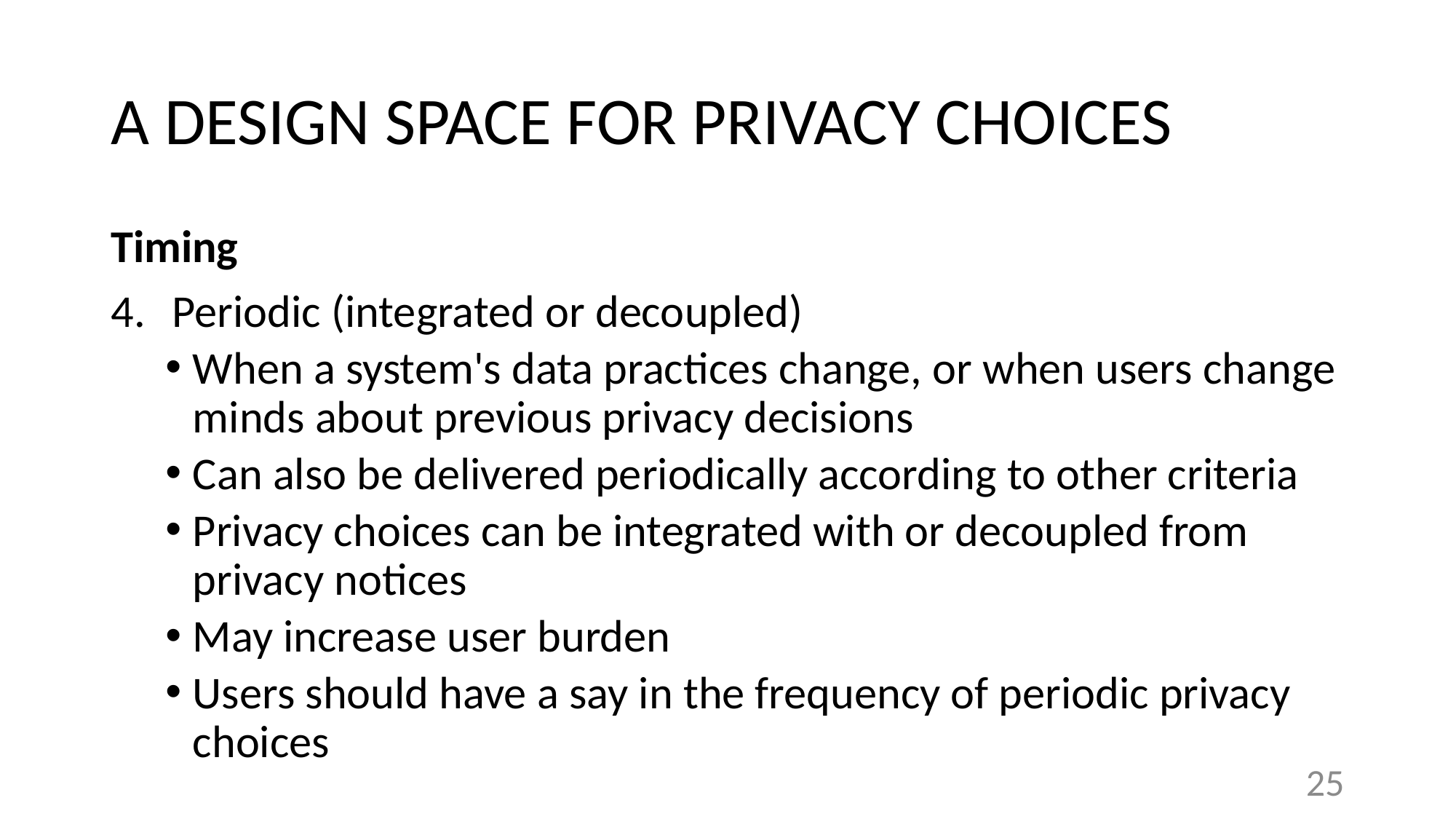

# A DESIGN SPACE FOR PRIVACY CHOICES
Timing
Periodic (integrated or decoupled)
When a system's data practices change, or when users change minds about previous privacy decisions
Can also be delivered periodically according to other criteria
Privacy choices can be integrated with or decoupled from privacy notices
May increase user burden
Users should have a say in the frequency of periodic privacy choices
25